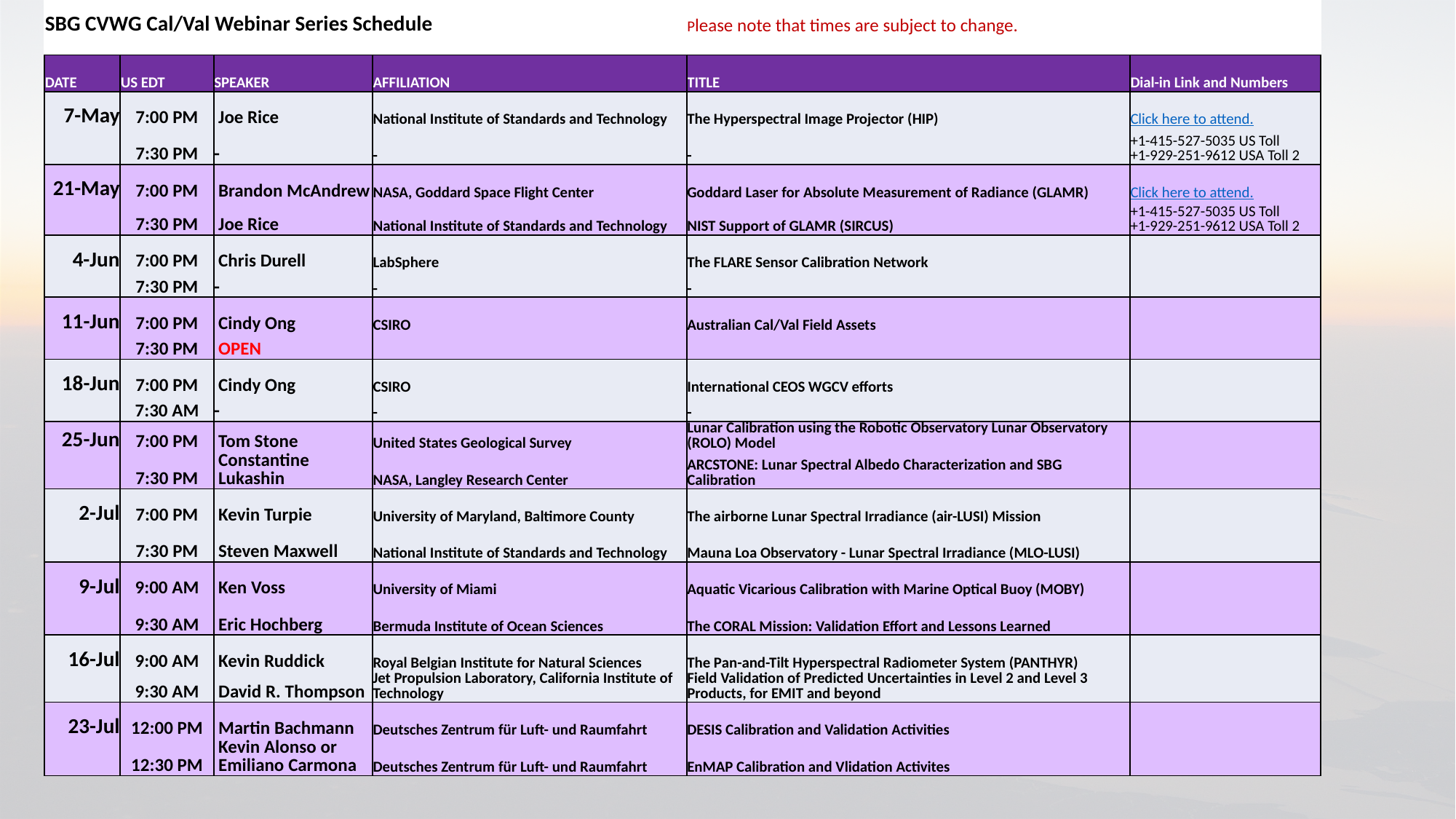

| SBG CVWG Cal/Val Webinar Series Schedule |  |  |  | Please note that times are subject to change. |  |
| --- | --- | --- | --- | --- | --- |
|  |  |  |  |  |  |
| DATE | US EDT | SPEAKER | AFFILIATION | TITLE | Dial-in Link and Numbers |
| 7-May | 7:00 PM | Joe Rice | National Institute of Standards and Technology | The Hyperspectral Image Projector (HIP) | Click here to attend. |
|  | 7:30 PM | - | - | - | +1-415-527-5035 US Toll +1-929-251-9612 USA Toll 2 |
| 21-May | 7:00 PM | Brandon McAndrew | NASA, Goddard Space Flight Center | Goddard Laser for Absolute Measurement of Radiance (GLAMR) | Click here to attend. |
|  | 7:30 PM | Joe Rice | National Institute of Standards and Technology | NIST Support of GLAMR (SIRCUS) | +1-415-527-5035 US Toll +1-929-251-9612 USA Toll 2 |
| 4-Jun | 7:00 PM | Chris Durell | LabSphere | The FLARE Sensor Calibration Network |  |
|  | 7:30 PM | - | - | - |  |
| 11-Jun | 7:00 PM | Cindy Ong | CSIRO | Australian Cal/Val Field Assets |  |
|  | 7:30 PM | OPEN |  |  |  |
| 18-Jun | 7:00 PM | Cindy Ong | CSIRO | International CEOS WGCV efforts |  |
|  | 7:30 AM | - | - | - |  |
| 25-Jun | 7:00 PM | Tom Stone | United States Geological Survey | Lunar Calibration using the Robotic Observatory Lunar Observatory (ROLO) Model |  |
|  | 7:30 PM | Constantine Lukashin | NASA, Langley Research Center | ARCSTONE: Lunar Spectral Albedo Characterization and SBG Calibration |  |
| 2-Jul | 7:00 PM | Kevin Turpie | University of Maryland, Baltimore County | The airborne Lunar Spectral Irradiance (air-LUSI) Mission |  |
|  | 7:30 PM | Steven Maxwell | National Institute of Standards and Technology | Mauna Loa Observatory - Lunar Spectral Irradiance (MLO-LUSI) |  |
| 9-Jul | 9:00 AM | Ken Voss | University of Miami | Aquatic Vicarious Calibration with Marine Optical Buoy (MOBY) |  |
|  | 9:30 AM | Eric Hochberg | Bermuda Institute of Ocean Sciences | The CORAL Mission: Validation Effort and Lessons Learned |  |
| 16-Jul | 9:00 AM | Kevin Ruddick | Royal Belgian Institute for Natural Sciences | The Pan-and-Tilt Hyperspectral Radiometer System (PANTHYR) |  |
|  | 9:30 AM | David R. Thompson | Jet Propulsion Laboratory, California Institute of Technology | Field Validation of Predicted Uncertainties in Level 2 and Level 3 Products, for EMIT and beyond |  |
| 23-Jul | 12:00 PM | Martin Bachmann | Deutsches Zentrum für Luft- und Raumfahrt | DESIS Calibration and Validation Activities |  |
|  | 12:30 PM | Kevin Alonso or Emiliano Carmona | Deutsches Zentrum für Luft- und Raumfahrt | EnMAP Calibration and Vlidation Activites |  |